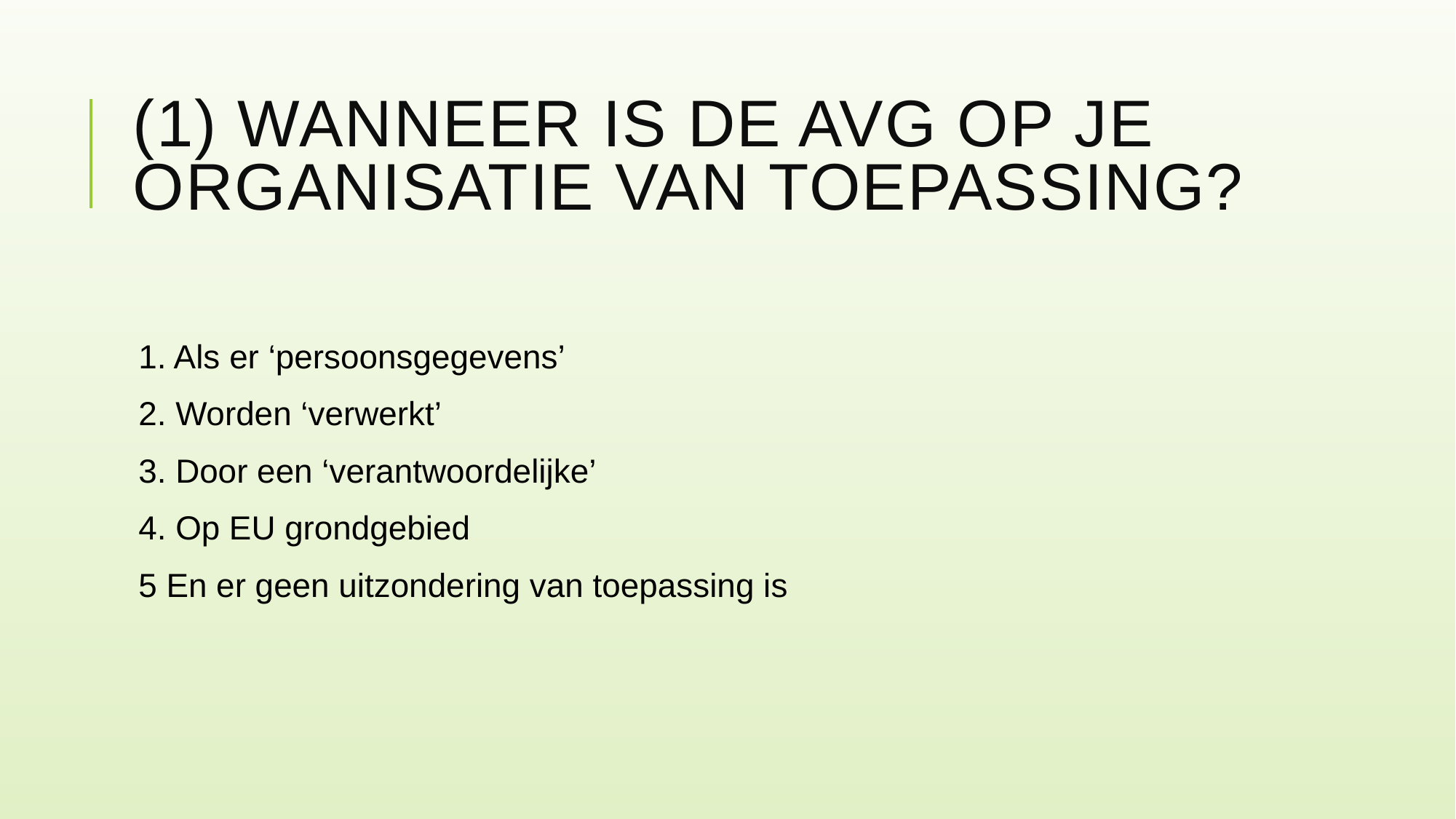

# (1) Wanneer is de AVG op je organisatie van toepassing?

1. Als er ‘persoonsgegevens’
2. Worden ‘verwerkt’
3. Door een ‘verantwoordelijke’
4. Op EU grondgebied
5 En er geen uitzondering van toepassing is